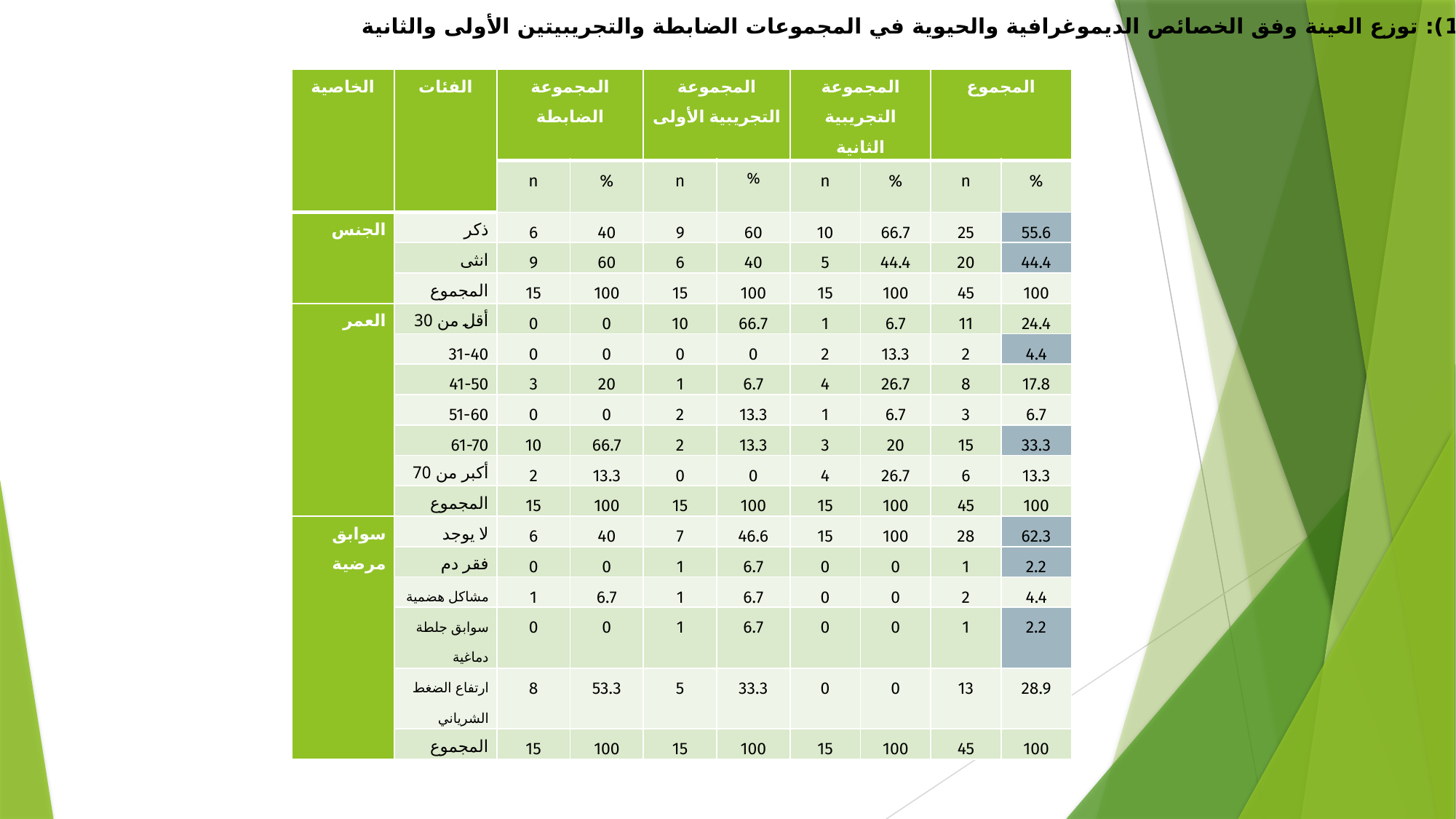

#
الجدول رقم (1): توزع العينة وفق الخصائص الديموغرافية والحيوية في المجموعات الضابطة والتجريبيتين الأولى والثانية

| الخاصية | الفئات | المجموعة الضابطة |  | المجموعة التجريبية الأولى |  | المجموعة التجريبية الثانية |  | المجموع |  |
| --- | --- | --- | --- | --- | --- | --- | --- | --- | --- |
|  |  | n | % | n | % | n | % | n | % |
| الجنس | ذكر | 6 | 40 | 9 | 60 | 10 | 66.7 | 25 | 55.6 |
|  | انثى | 9 | 60 | 6 | 40 | 5 | 44.4 | 20 | 44.4 |
|  | المجموع | 15 | 100 | 15 | 100 | 15 | 100 | 45 | 100 |
| العمر | أقل من 30 | 0 | 0 | 10 | 66.7 | 1 | 6.7 | 11 | 24.4 |
|  | 31-40 | 0 | 0 | 0 | 0 | 2 | 13.3 | 2 | 4.4 |
|  | 41-50 | 3 | 20 | 1 | 6.7 | 4 | 26.7 | 8 | 17.8 |
|  | 51-60 | 0 | 0 | 2 | 13.3 | 1 | 6.7 | 3 | 6.7 |
|  | 61-70 | 10 | 66.7 | 2 | 13.3 | 3 | 20 | 15 | 33.3 |
|  | أكبر من 70 | 2 | 13.3 | 0 | 0 | 4 | 26.7 | 6 | 13.3 |
|  | المجموع | 15 | 100 | 15 | 100 | 15 | 100 | 45 | 100 |
| سوابق مرضية | لا يوجد | 6 | 40 | 7 | 46.6 | 15 | 100 | 28 | 62.3 |
|  | فقر دم | 0 | 0 | 1 | 6.7 | 0 | 0 | 1 | 2.2 |
|  | مشاكل هضمية | 1 | 6.7 | 1 | 6.7 | 0 | 0 | 2 | 4.4 |
|  | سوابق جلطة دماغية | 0 | 0 | 1 | 6.7 | 0 | 0 | 1 | 2.2 |
|  | ارتفاع الضغط الشرياني | 8 | 53.3 | 5 | 33.3 | 0 | 0 | 13 | 28.9 |
|  | المجموع | 15 | 100 | 15 | 100 | 15 | 100 | 45 | 100 |